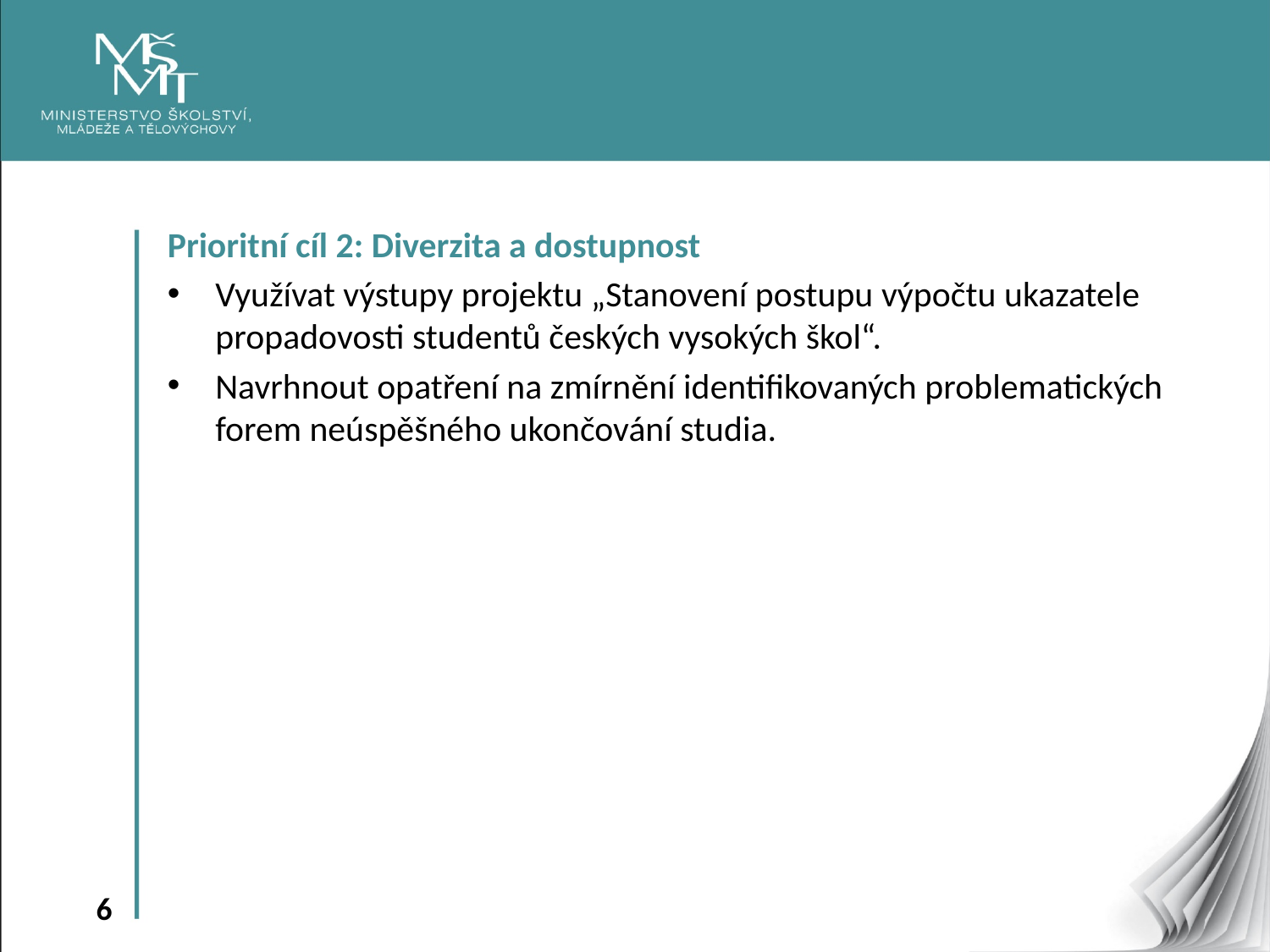

Prioritní cíl 2: Diverzita a dostupnost
Využívat výstupy projektu „Stanovení postupu výpočtu ukazatele propadovosti studentů českých vysokých škol“.
Navrhnout opatření na zmírnění identifikovaných problematických forem neúspěšného ukončování studia.